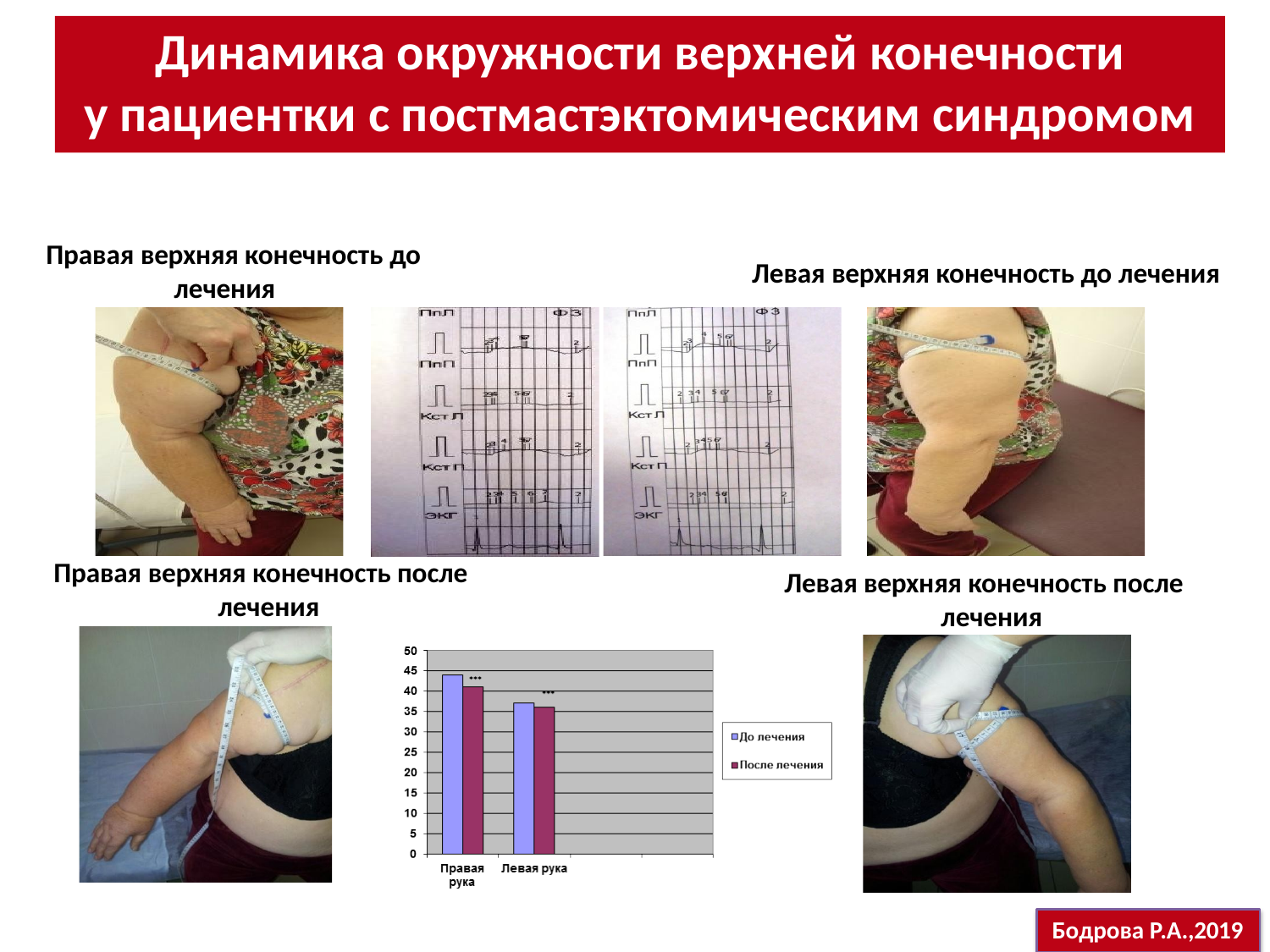

# Динамика окружности верхней конечности
у пациентки с постмастэктомическим синдромом

Правая верхняя конечность до
лечения
Левая верхняя конечность до лечения

Правая верхняя конечность после  лечения
Левая верхняя конечность после  лечения

Бодрова Р.А.,2019